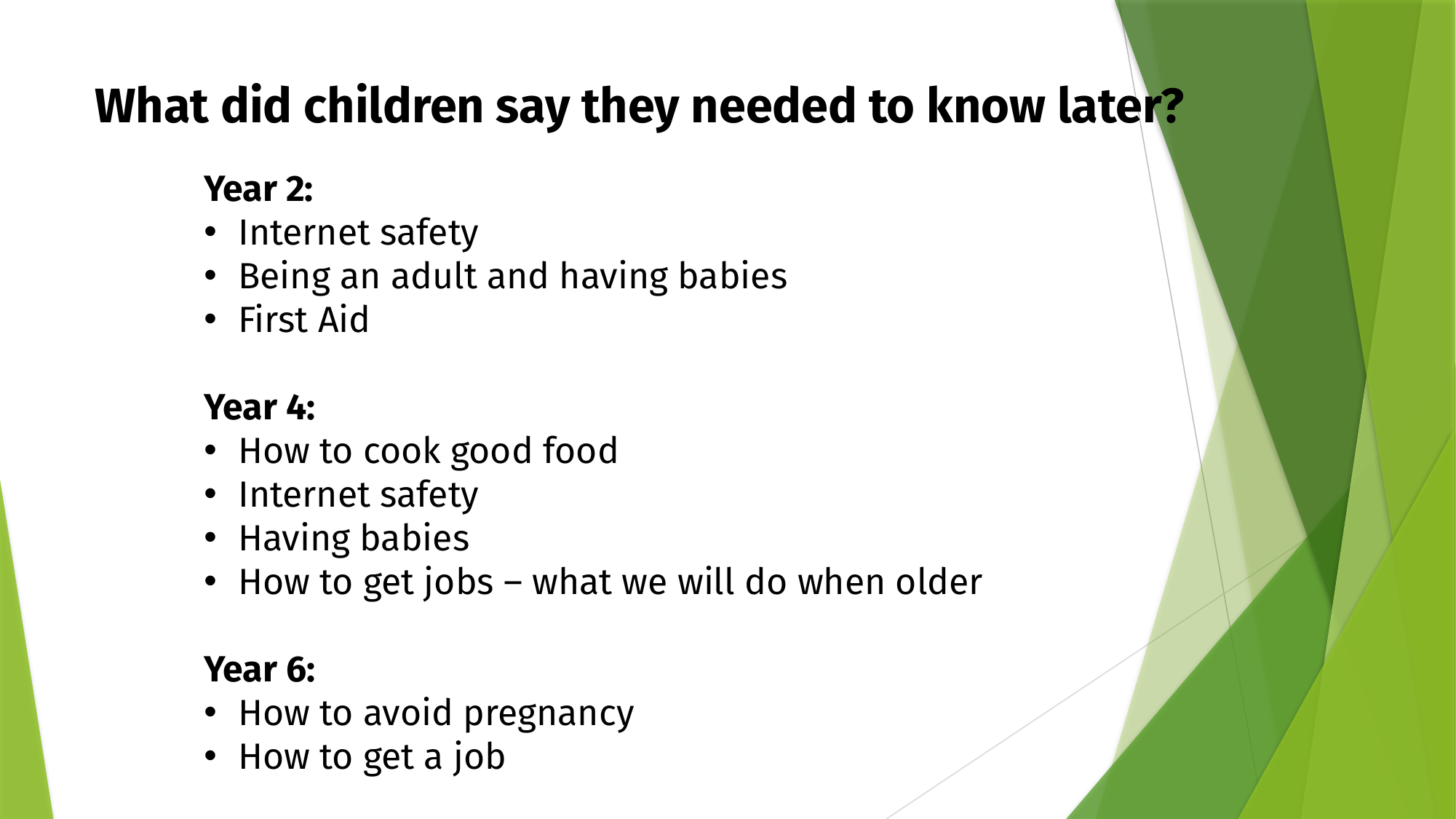

What did children say they needed to know later?

Year 2:
Internet safety
Being an adult and having babies
First Aid

Year 4:
How to cook good food
Internet safety
Having babies
How to get jobs – what we will do when older

Year 6:
How to avoid pregnancy
How to get a job